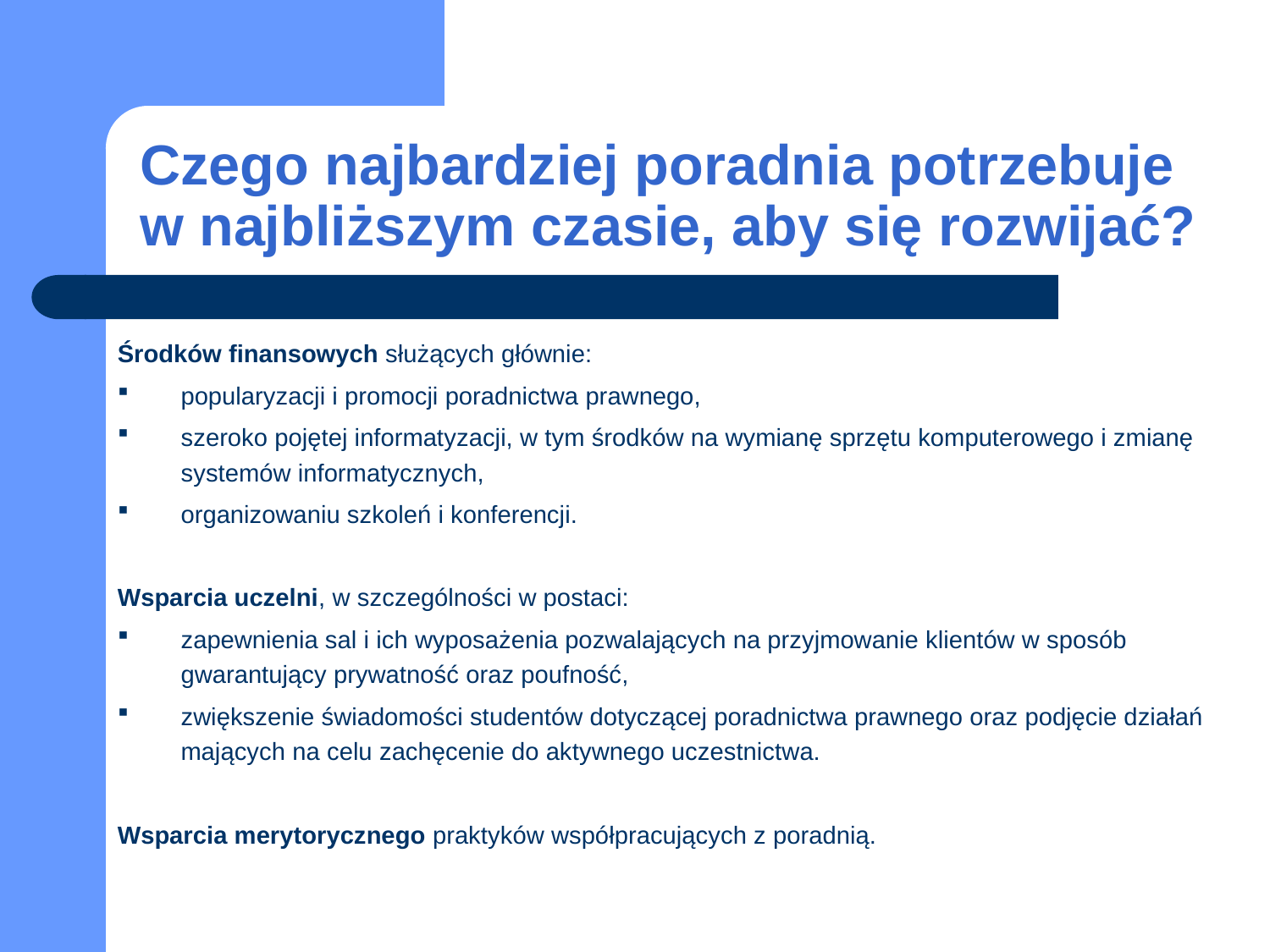

# Czego najbardziej poradnia potrzebuje w najbliższym czasie, aby się rozwijać?
Środków finansowych służących głównie:
popularyzacji i promocji poradnictwa prawnego,
szeroko pojętej informatyzacji, w tym środków na wymianę sprzętu komputerowego i zmianę systemów informatycznych,
organizowaniu szkoleń i konferencji.

Wsparcia uczelni, w szczególności w postaci:
zapewnienia sal i ich wyposażenia pozwalających na przyjmowanie klientów w sposób gwarantujący prywatność oraz poufność,
zwiększenie świadomości studentów dotyczącej poradnictwa prawnego oraz podjęcie działań mających na celu zachęcenie do aktywnego uczestnictwa.

Wsparcia merytorycznego praktyków współpracujących z poradnią.